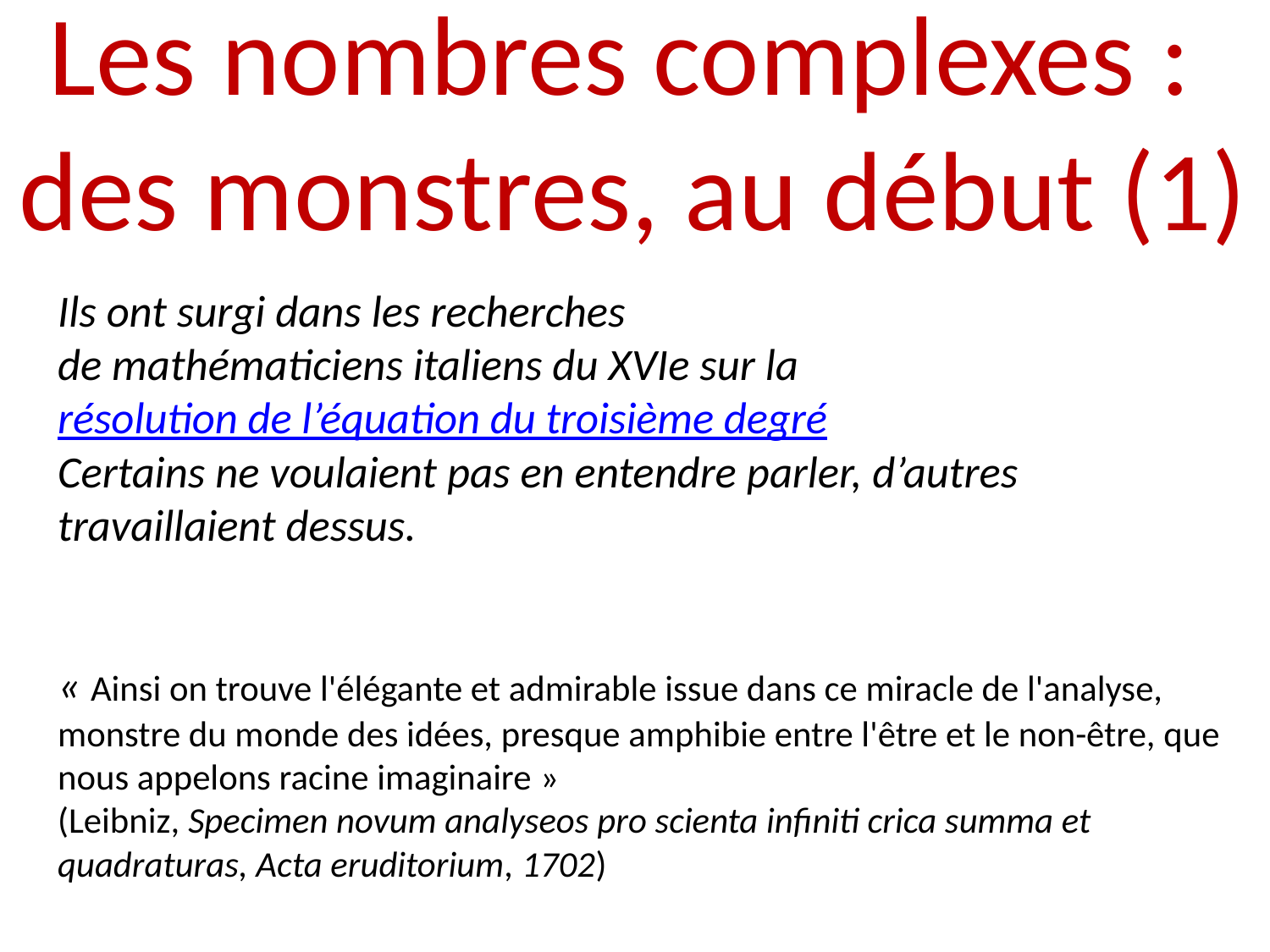

# Les nombres complexes : des monstres, au début (1)
Ils ont surgi dans les recherches
de mathématiciens italiens du XVIe sur la résolution de l’équation du troisième degré
Certains ne voulaient pas en entendre parler, d’autres travaillaient dessus.

« Ainsi on trouve l'élégante et admirable issue dans ce miracle de l'analyse, monstre du monde des idées, presque amphibie entre l'être et le non-être, que nous appelons racine imaginaire »
(Leibniz, Specimen novum analyseos pro scienta infiniti crica summa et quadraturas, Acta eruditorium, 1702)